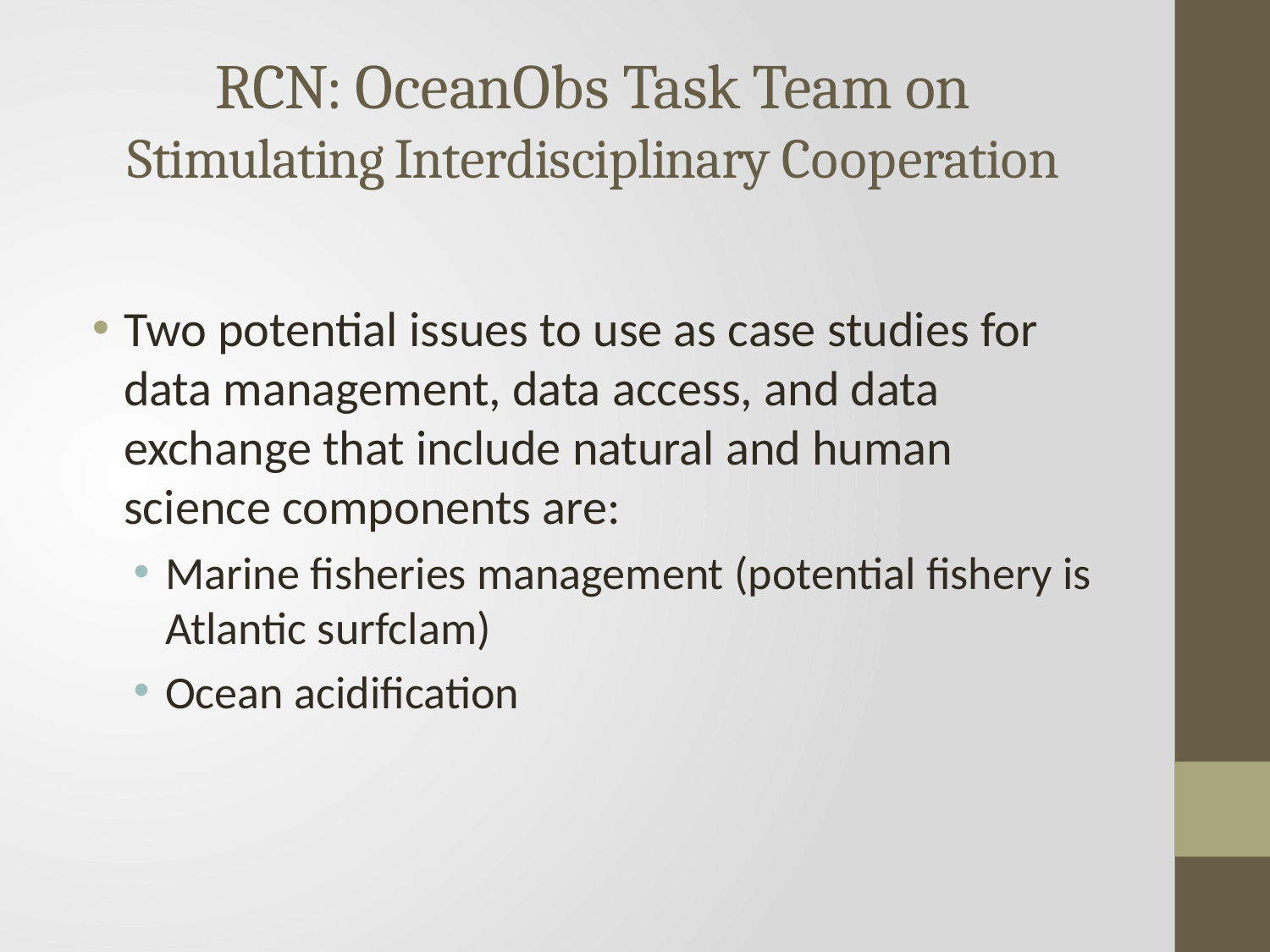

# RCN: OceanObs Task Team on Stimulating Interdisciplinary Cooperation

Two potential issues to use as case studies for data management, data access, and data exchange that include natural and human science components are:
Marine fisheries management (potential fishery is Atlantic surfclam)
Ocean acidification